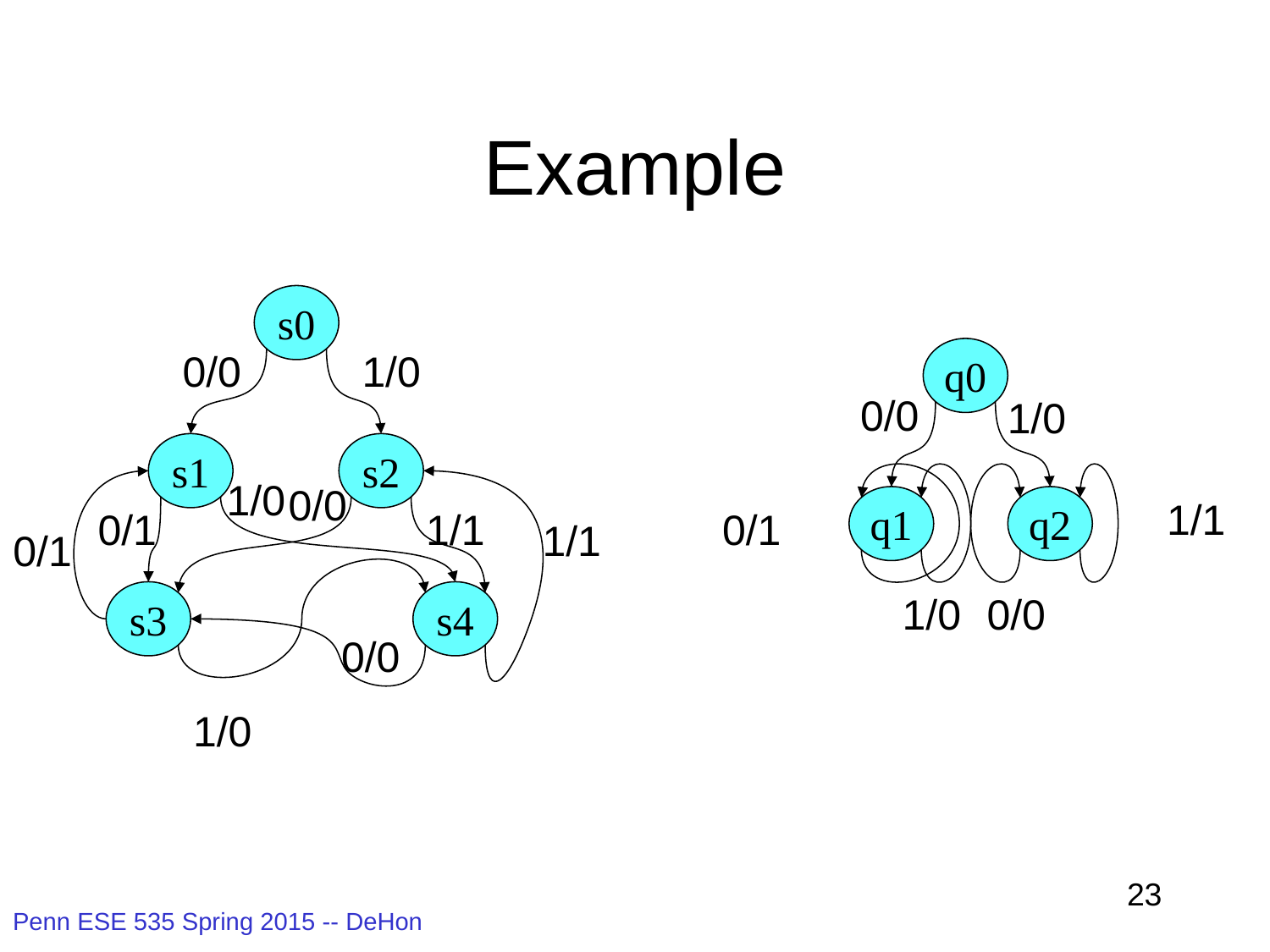

# Example
s0
0/0
1/0
q0
0/0
1/0
s1
s2
1/0
0/0
q1
q2
1/1
0/1
1/1
0/1
1/1
0/1
s3
s4
1/0
0/0
0/0
1/0
23
Penn ESE 535 Spring 2015 -- DeHon